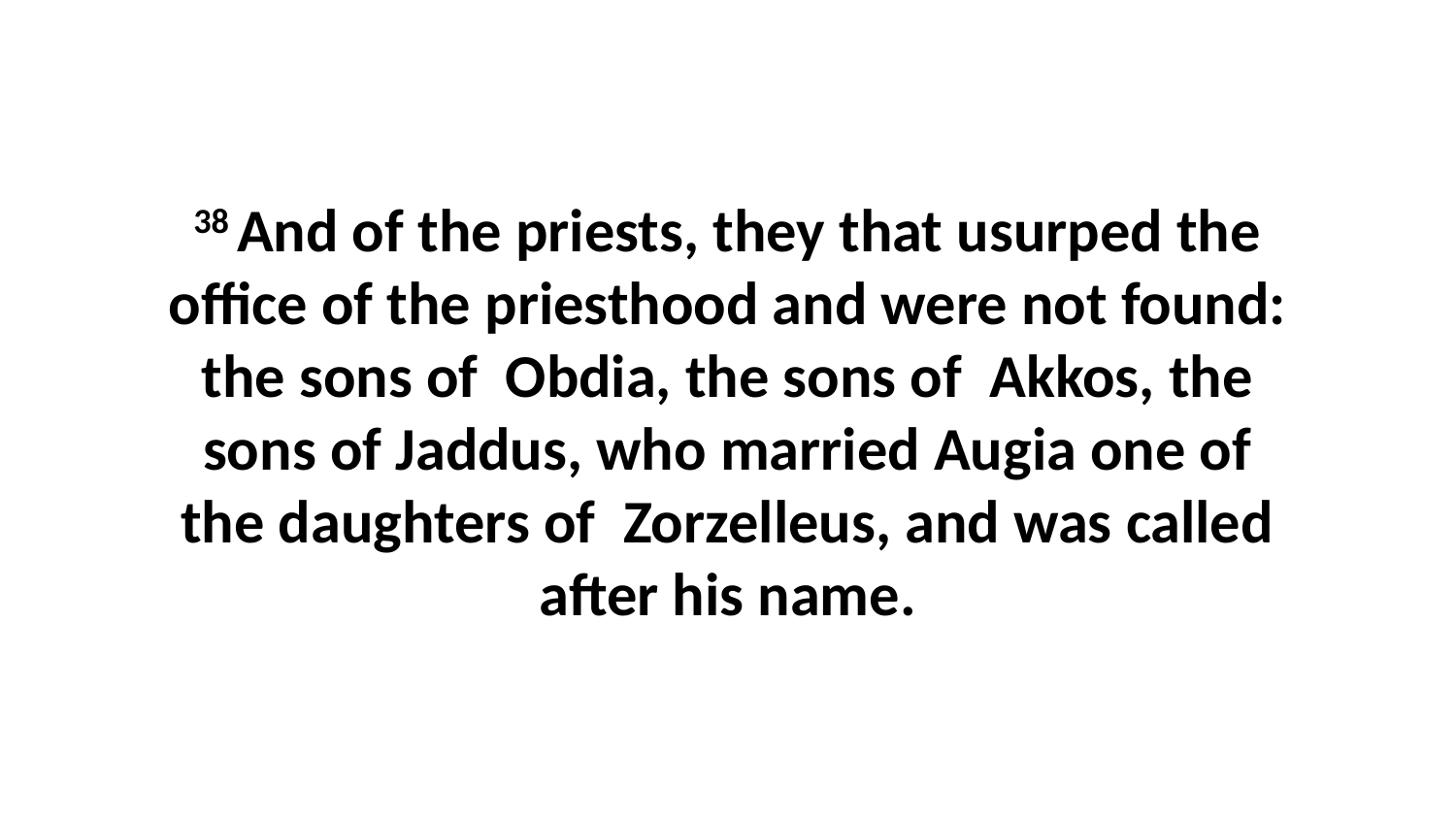

38 And of the priests, they that usurped the office of the priesthood and were not found: the sons of  Obdia, the sons of  Akkos, the sons of Jaddus, who married Augia one of the daughters of  Zorzelleus, and was called after his name.